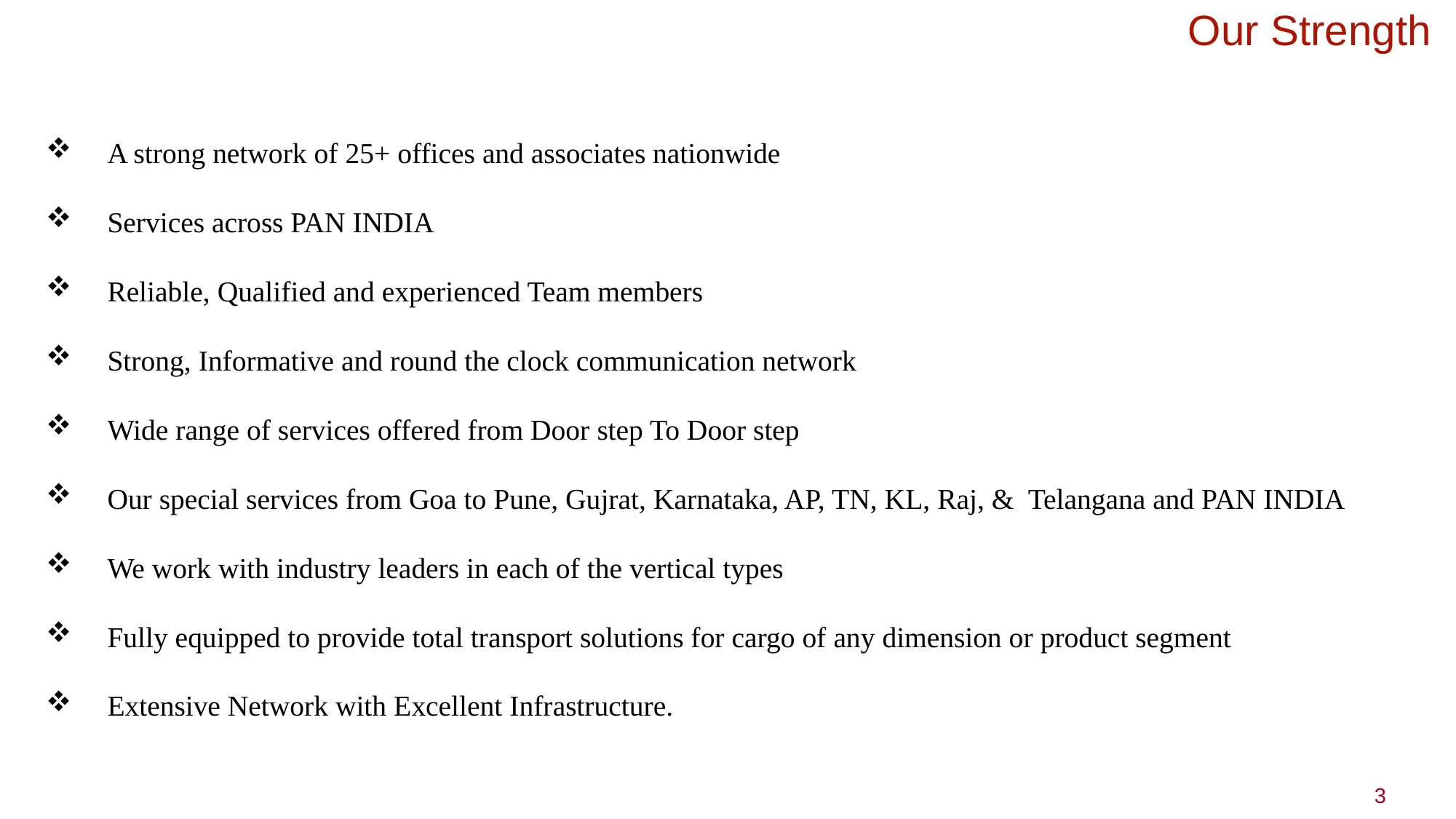

Our Strength
A strong network of 25+ offices and associates nationwide
Services across PAN INDIA
Reliable, Qualified and experienced Team members
Strong, Informative and round the clock communication network
Wide range of services offered from Door step To Door step
Our special services from Goa to Pune, Gujrat, Karnataka, AP, TN, KL, Raj, &  Telangana and PAN INDIA
We work with industry leaders in each of the vertical types
Fully equipped to provide total transport solutions for cargo of any dimension or product segment
Extensive Network with Excellent Infrastructure.